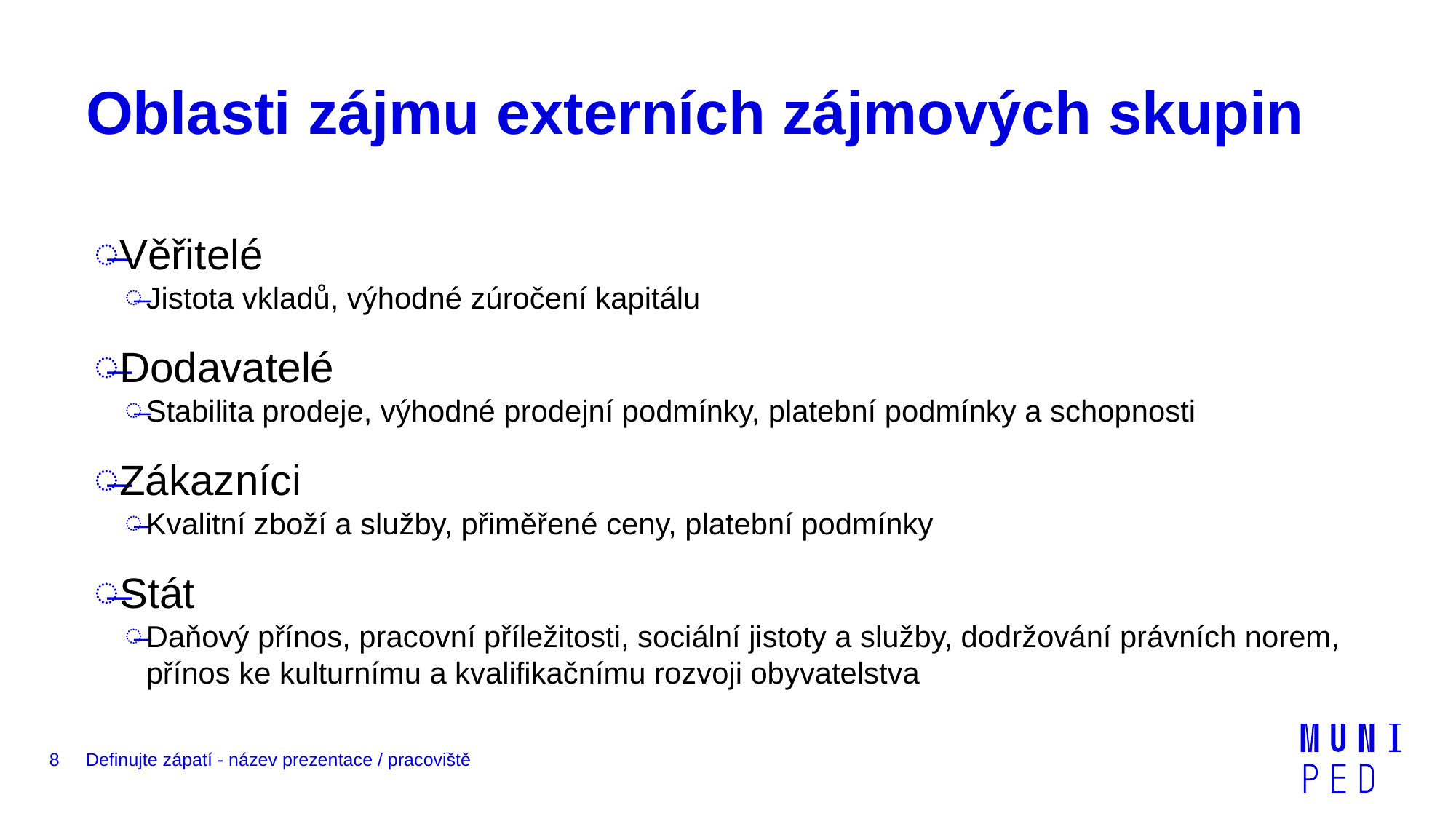

# Oblasti zájmu externích zájmových skupin
Věřitelé
Jistota vkladů, výhodné zúročení kapitálu
Dodavatelé
Stabilita prodeje, výhodné prodejní podmínky, platební podmínky a schopnosti
Zákazníci
Kvalitní zboží a služby, přiměřené ceny, platební podmínky
Stát
Daňový přínos, pracovní příležitosti, sociální jistoty a služby, dodržování právních norem, přínos ke kulturnímu a kvalifikačnímu rozvoji obyvatelstva
8
Definujte zápatí - název prezentace / pracoviště